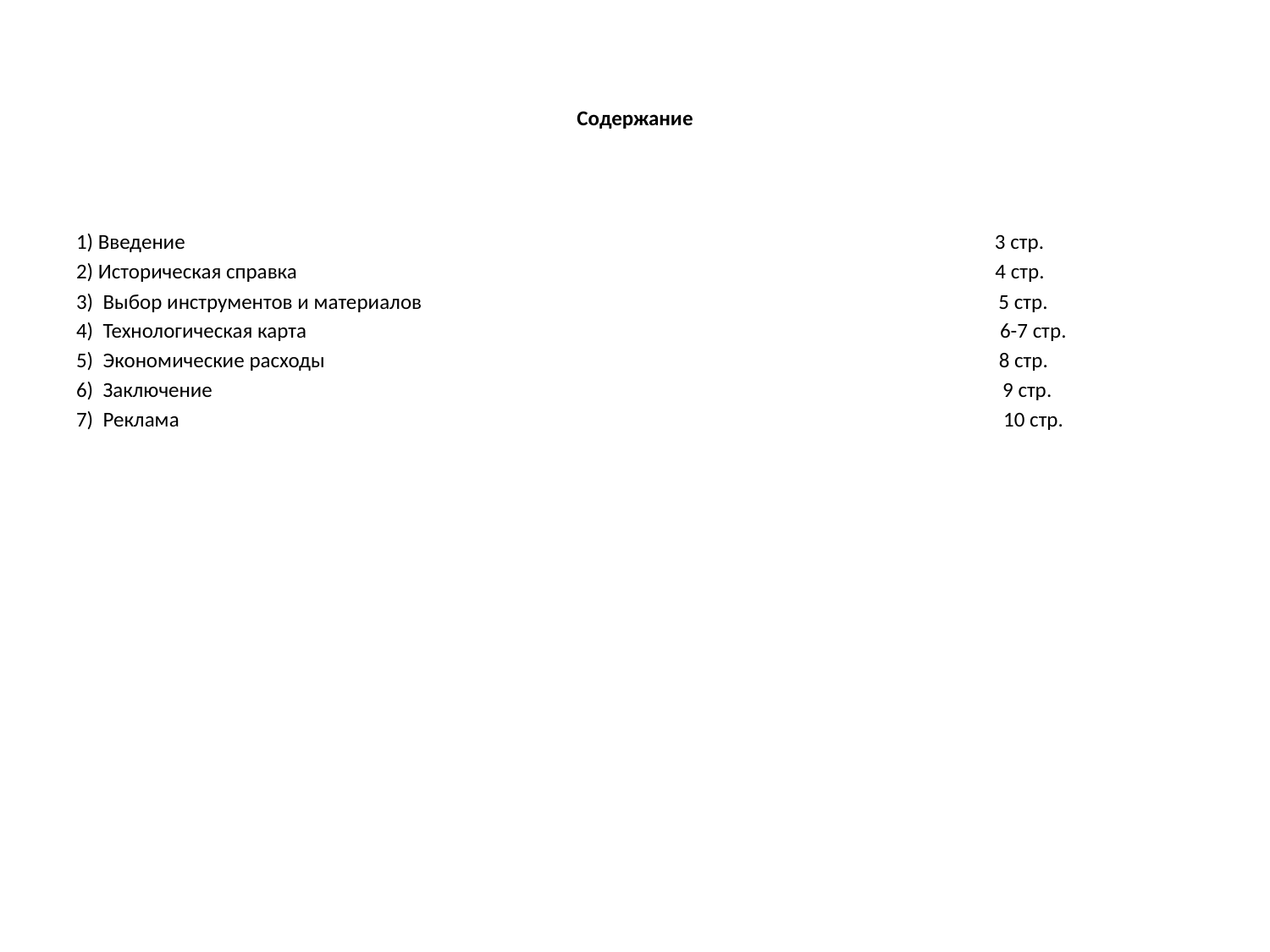

# Содержание
1) Введение                                                                                                                                                                       3 стр.
2) Историческая справка                                                                                                                                                4 стр.
3)  Выбор инструментов и материалов                                                                                                                       5 стр.
4)  Технологическая карта                                                                                                                                               6-7 стр.
5)  Экономические расходы                                                                                                                                           8 стр.
6)  Заключение                                                                                                                                                                   9 стр.
7)  Реклама                                                                                                                                                                          10 стр.